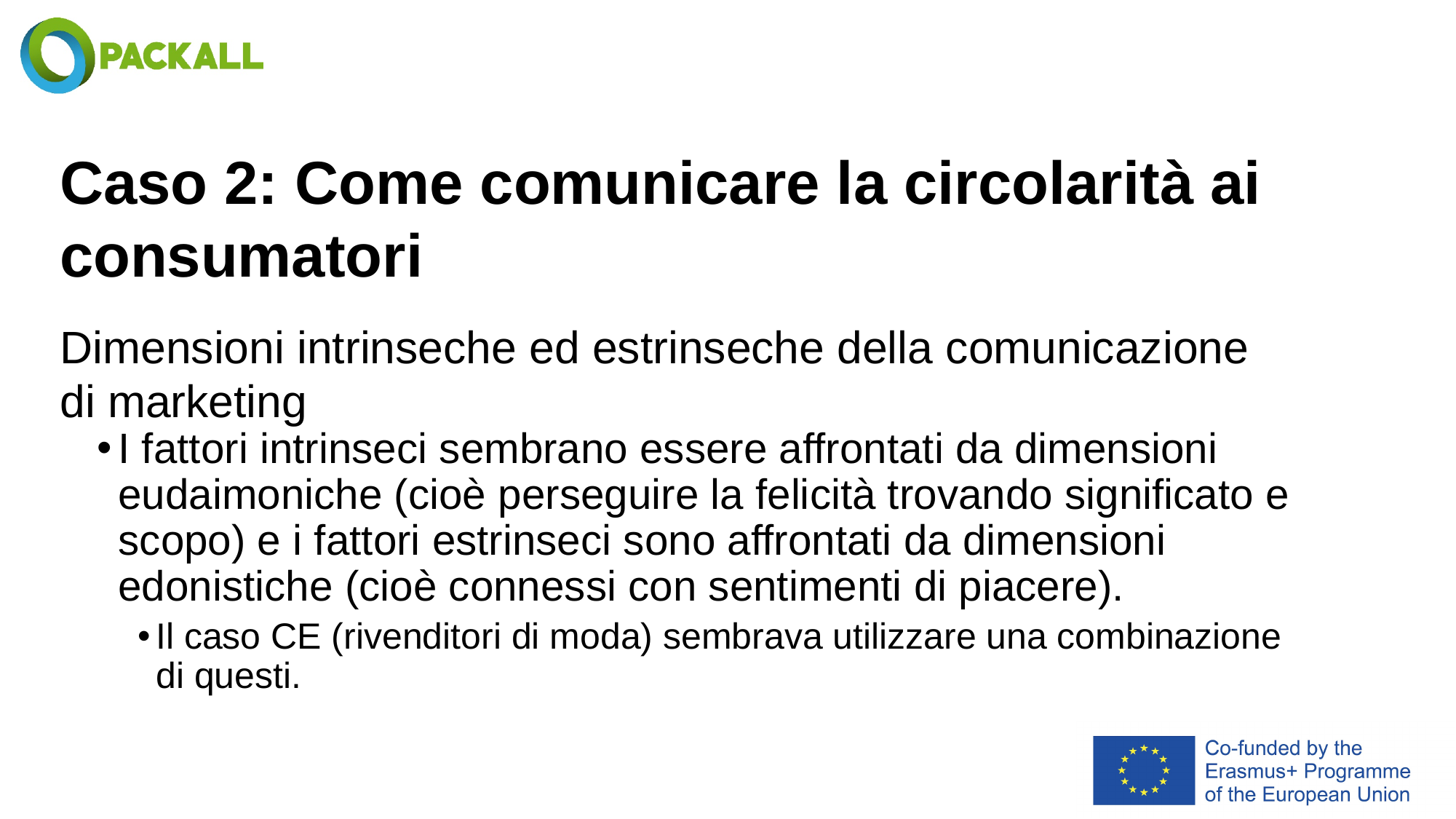

# Caso 2: Come comunicare la circolarità ai consumatori

Dimensioni intrinseche ed estrinseche della comunicazione di marketing
I fattori intrinseci sembrano essere affrontati da dimensioni eudaimoniche (cioè perseguire la felicità trovando significato e scopo) e i fattori estrinseci sono affrontati da dimensioni edonistiche (cioè connessi con sentimenti di piacere).
Il caso CE (rivenditori di moda) sembrava utilizzare una combinazione di questi.